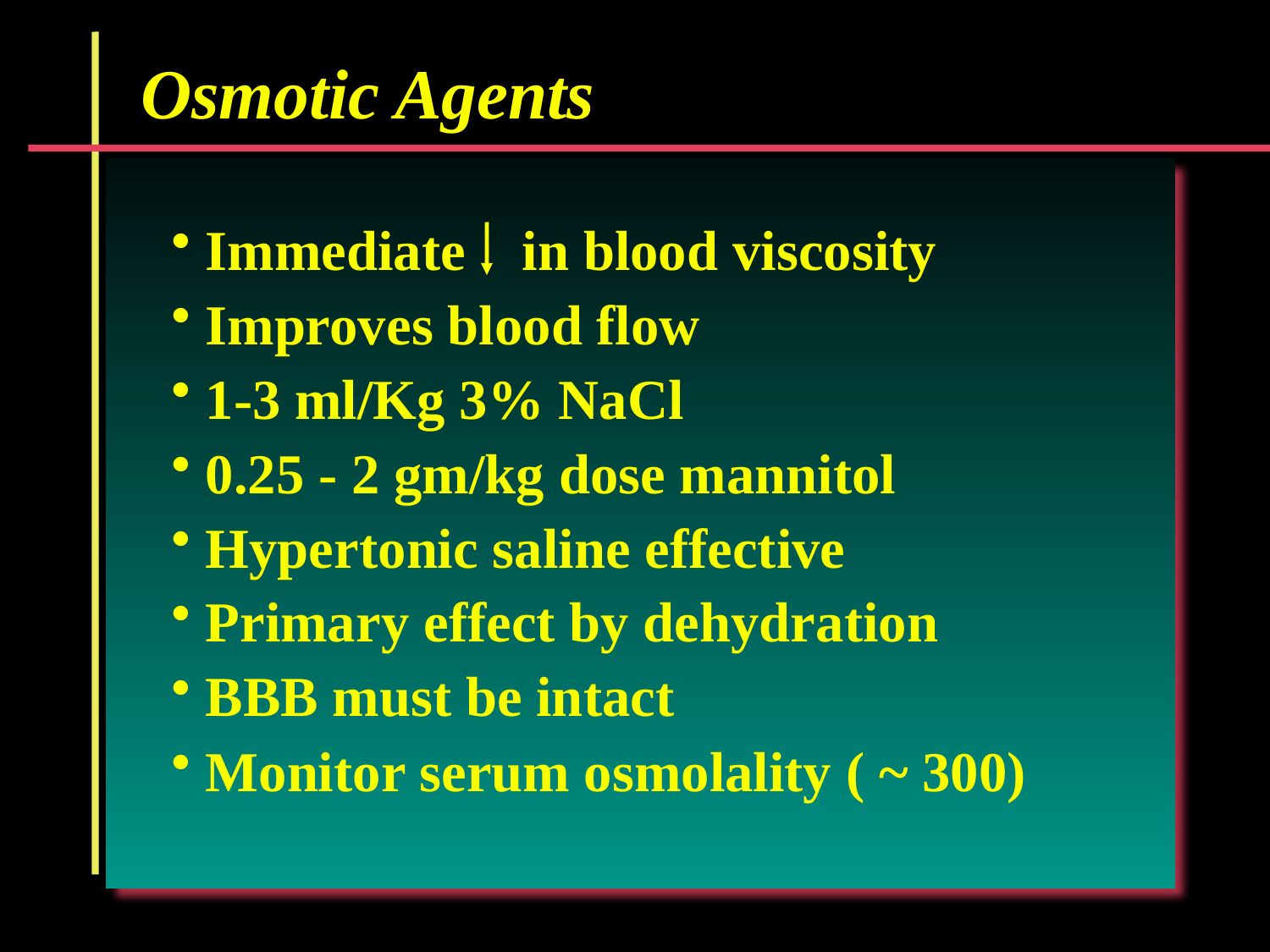

Osmotic Agents

 Immediate    in blood viscosity
 Improves blood flow
 1-3 ml/Kg 3% NaCl
 0.25 - 2 gm/kg dose mannitol
 Hypertonic saline effective
 Primary effect by dehydration
 BBB must be intact
 Monitor serum osmolality ( ~ 300)